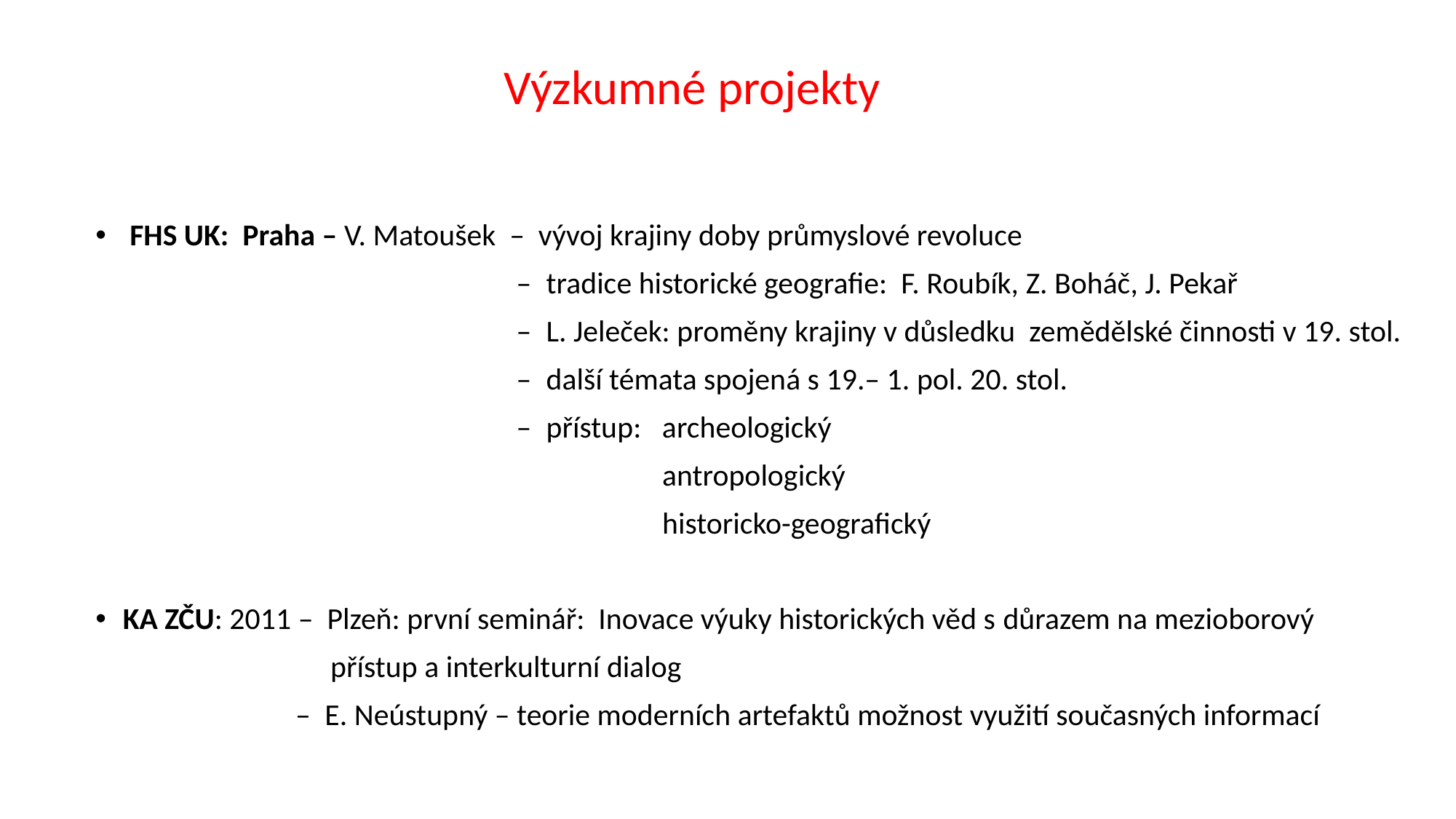

# Výzkumné projekty
 FHS UK:  Praha – V. Matoušek  –  vývoj krajiny doby průmyslové revoluce
                                                             –  tradice historické geografie:  F. Roubík, Z. Boháč, J. Pekař
                                                             –  L. Jeleček: proměny krajiny v důsledku  zemědělské činnosti v 19. stol.
                                                             –  další témata spojená s 19.– 1. pol. 20. stol.
                                                             –  přístup:   archeologický
                                                                                  antropologický
                                                                                  historicko-geografický

KA ZČU: 2011 –  Plzeň: první seminář:  Inovace výuky historických věd s důrazem na mezioborový
                                  přístup a interkulturní dialog
                             –  E. Neústupný – teorie moderních artefaktů možnost využití současných informací